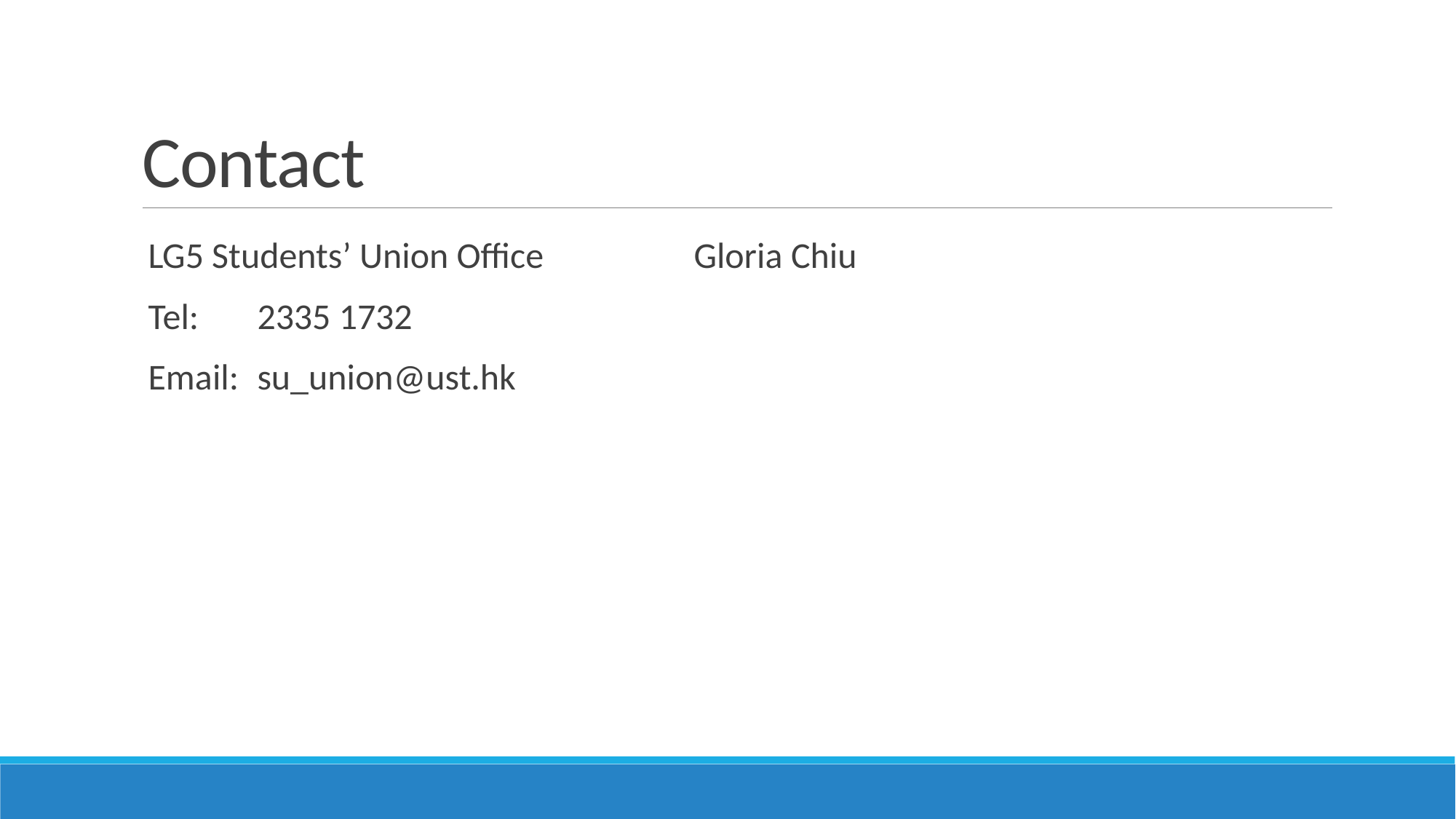

# Contact
LG5 Students’ Union Office		Gloria Chiu
Tel: 	2335 1732
Email: 	su_union@ust.hk